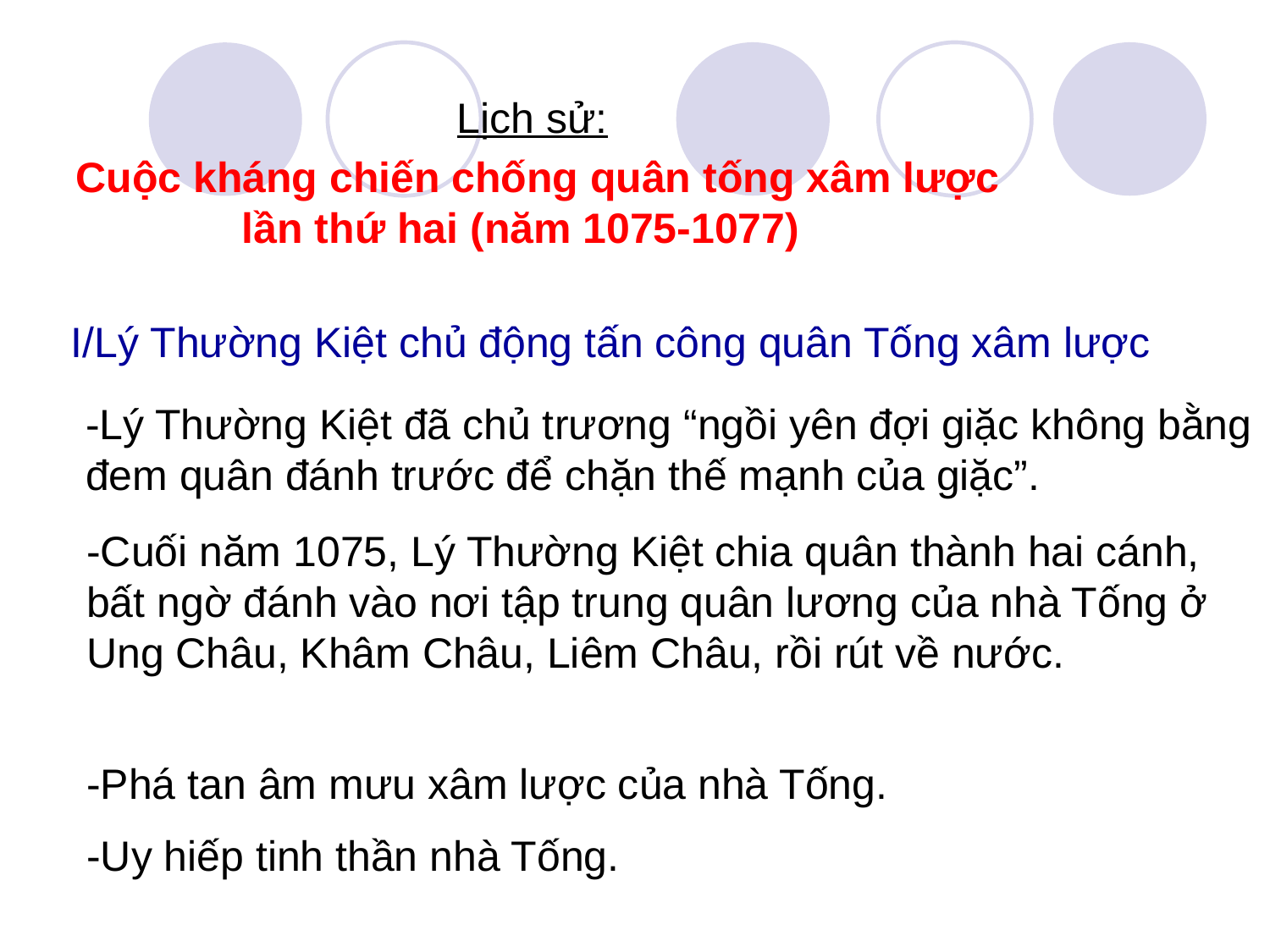

Lịch sử:
Cuộc kháng chiến chống quân tống xâm lược
              lần thứ hai (năm 1075-1077)
I/Lý Thường Kiệt chủ động tấn công quân Tống xâm lược
-Lý Thường Kiệt đã chủ trương “ngồi yên đợi giặc không bằng đem quân đánh trước để chặn thế mạnh của giặc”.
-Cuối năm 1075, Lý Thường Kiệt chia quân thành hai cánh, bất ngờ đánh vào nơi tập trung quân lương của nhà Tống ở Ung Châu, Khâm Châu, Liêm Châu, rồi rút về nước.
-Phá tan âm mưu xâm lược của nhà Tống.
-Uy hiếp tinh thần nhà Tống.